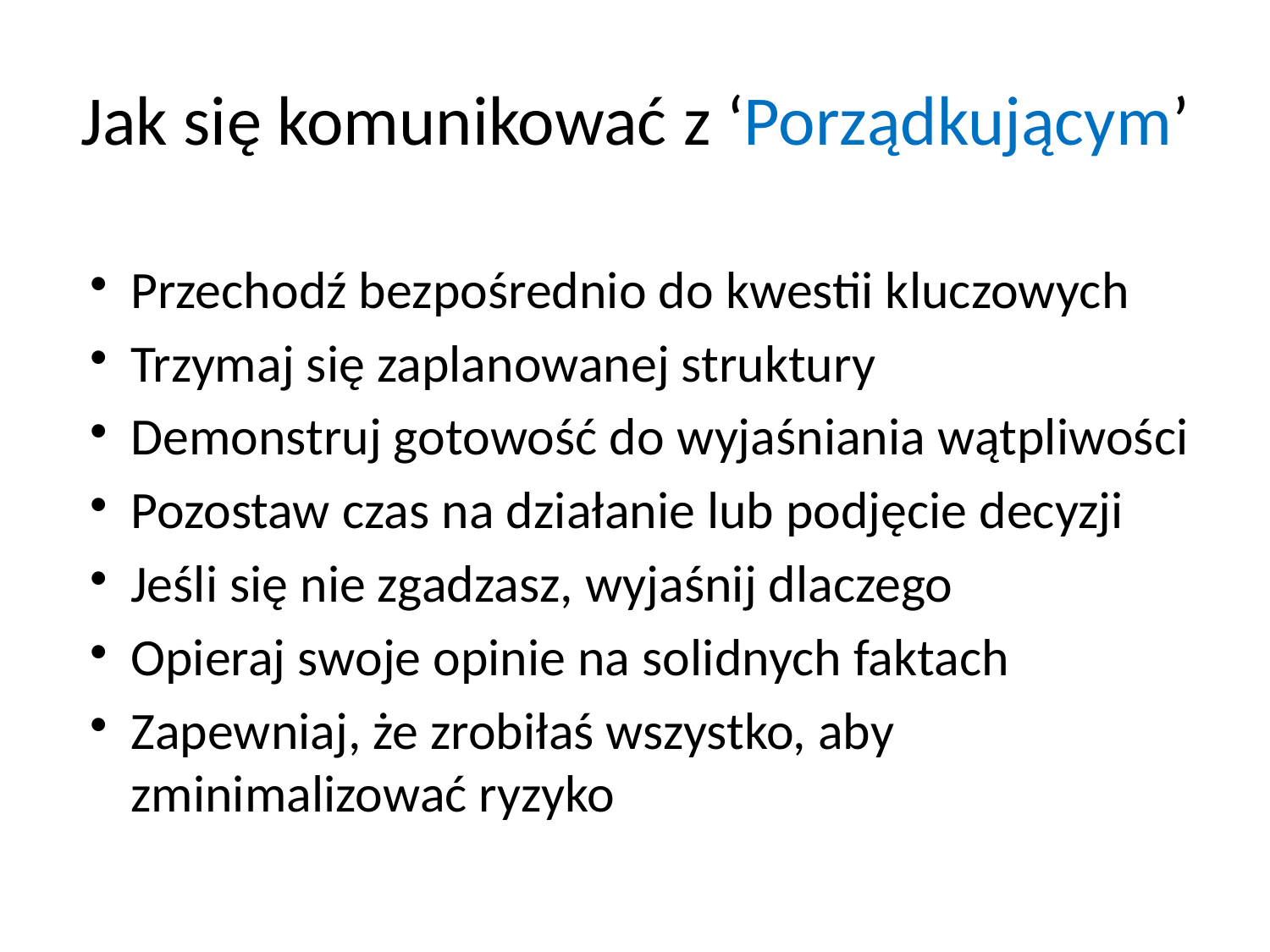

Jak się komunikować z ‘Porządkującym’
Przechodź bezpośrednio do kwestii kluczowych
Trzymaj się zaplanowanej struktury
Demonstruj gotowość do wyjaśniania wątpliwości
Pozostaw czas na działanie lub podjęcie decyzji
Jeśli się nie zgadzasz, wyjaśnij dlaczego
Opieraj swoje opinie na solidnych faktach
Zapewniaj, że zrobiłaś wszystko, aby zminimalizować ryzyko